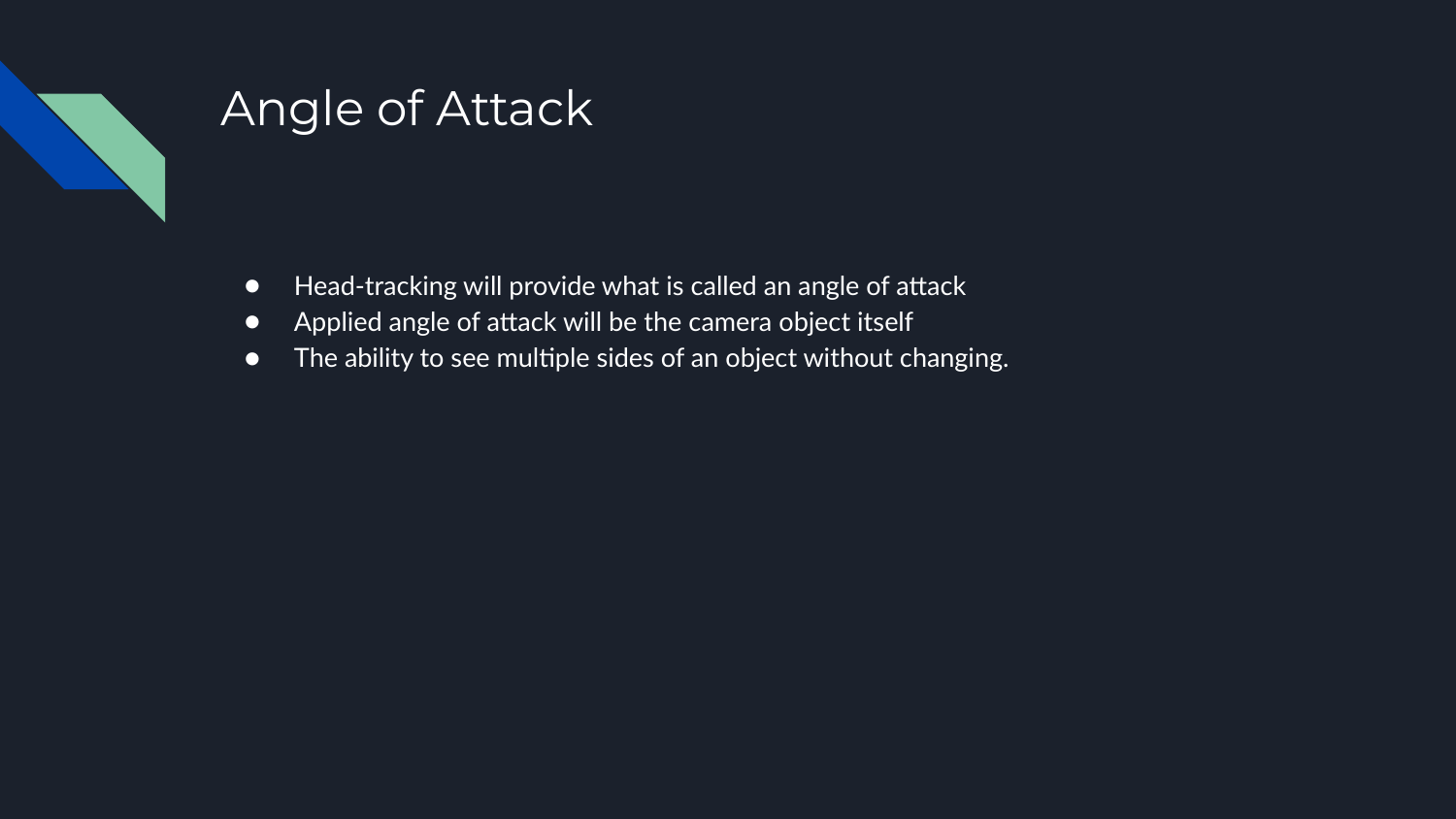

# Angle of Attack
Head-tracking will provide what is called an angle of attack
Applied angle of attack will be the camera object itself
The ability to see multiple sides of an object without changing.